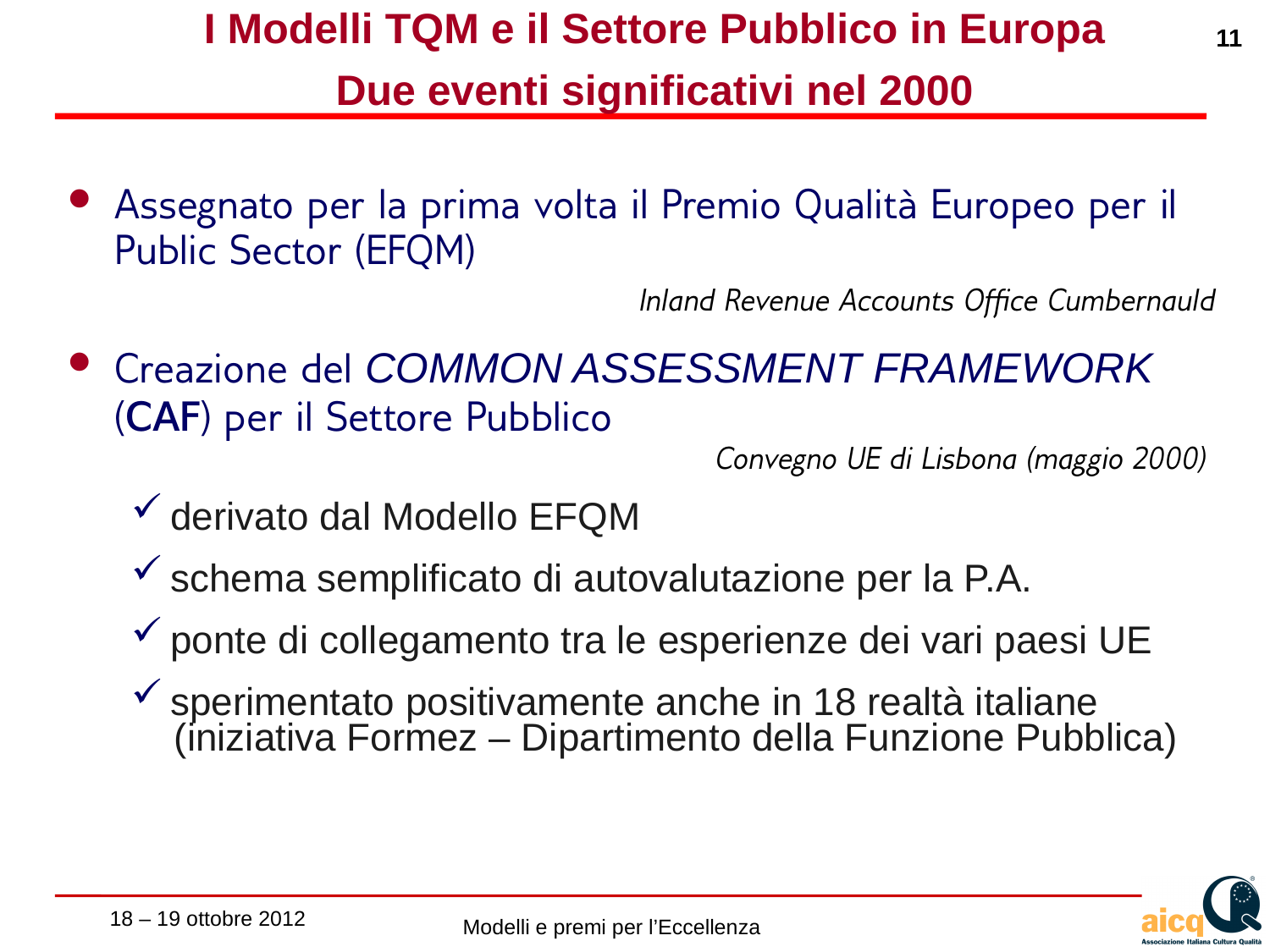

I Modelli TQM e il Settore Pubblico in Europa
Due eventi significativi nel 2000
Assegnato per la prima volta il Premio Qualità Europeo per il Public Sector (EFQM)
			Inland Revenue Accounts Office Cumbernauld

Creazione del COMMON ASSESSMENT FRAMEWORK
	(CAF) per il Settore Pubblico
	Convegno UE di Lisbona (maggio 2000)
derivato dal Modello EFQM
schema semplificato di autovalutazione per la P.A.
ponte di collegamento tra le esperienze dei vari paesi UE
sperimentato positivamente anche in 18 realtà italiane
    (iniziativa Formez – Dipartimento della Funzione Pubblica)